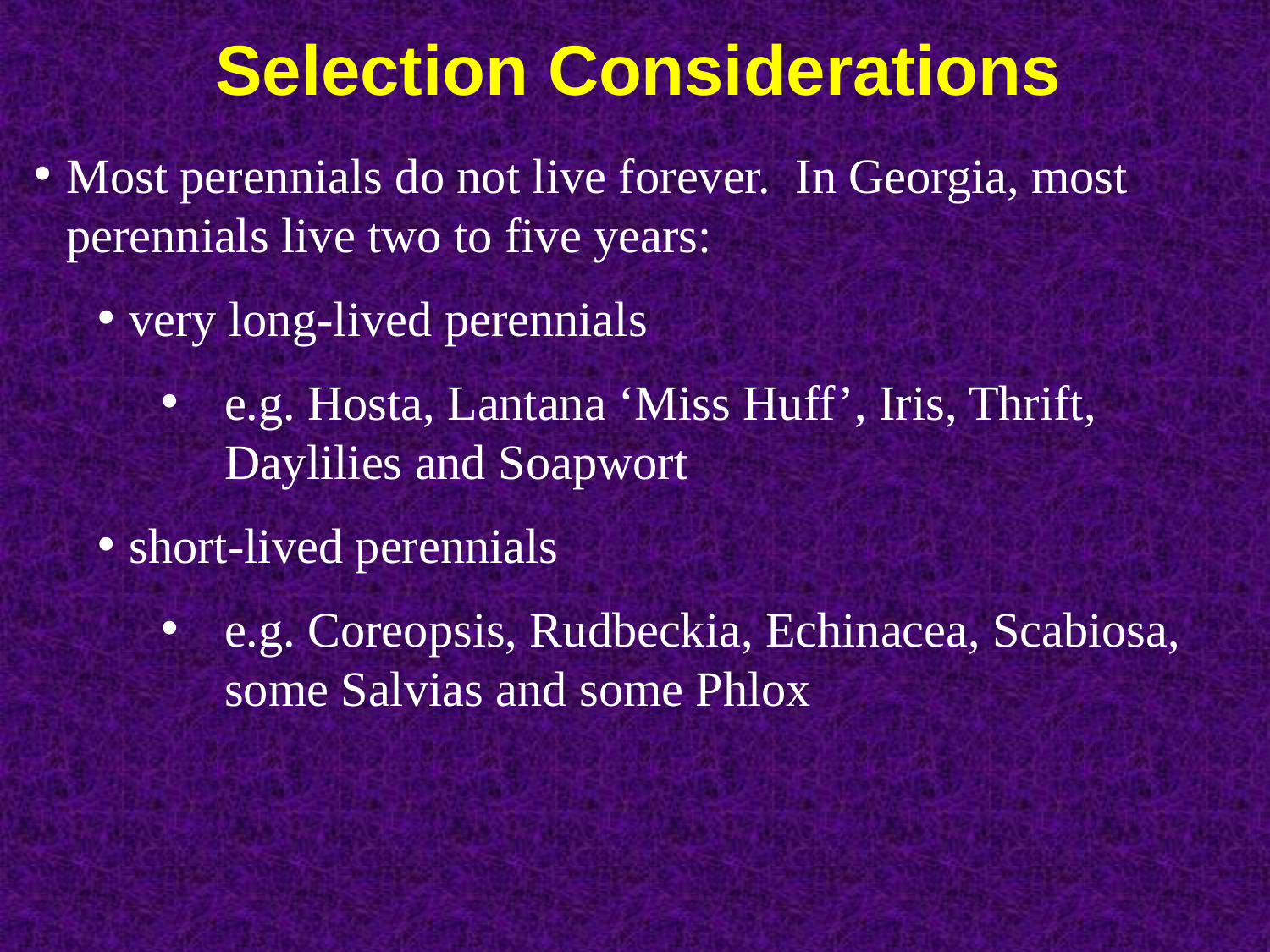

Selection Considerations
Most perennials do not live forever.  In Georgia, most perennials live two to five years:
very long-lived perennials
e.g. Hosta, Lantana ‘Miss Huff’, Iris, Thrift, Daylilies and Soapwort
short-lived perennials
e.g. Coreopsis, Rudbeckia, Echinacea, Scabiosa, some Salvias and some Phlox